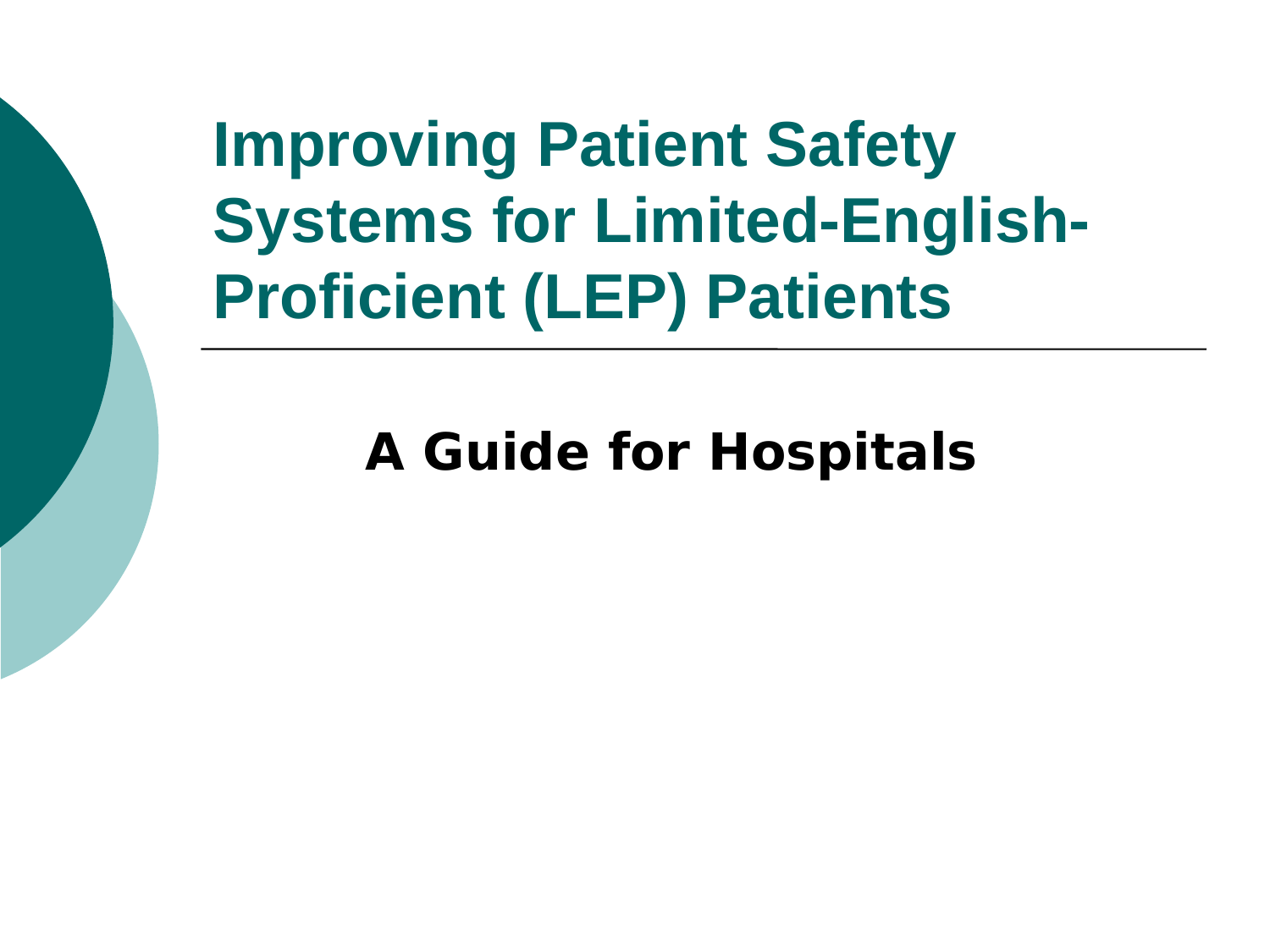

# Improving Patient Safety Systems for Limited-English- Proficient (LEP) Patients
A Guide for Hospitals